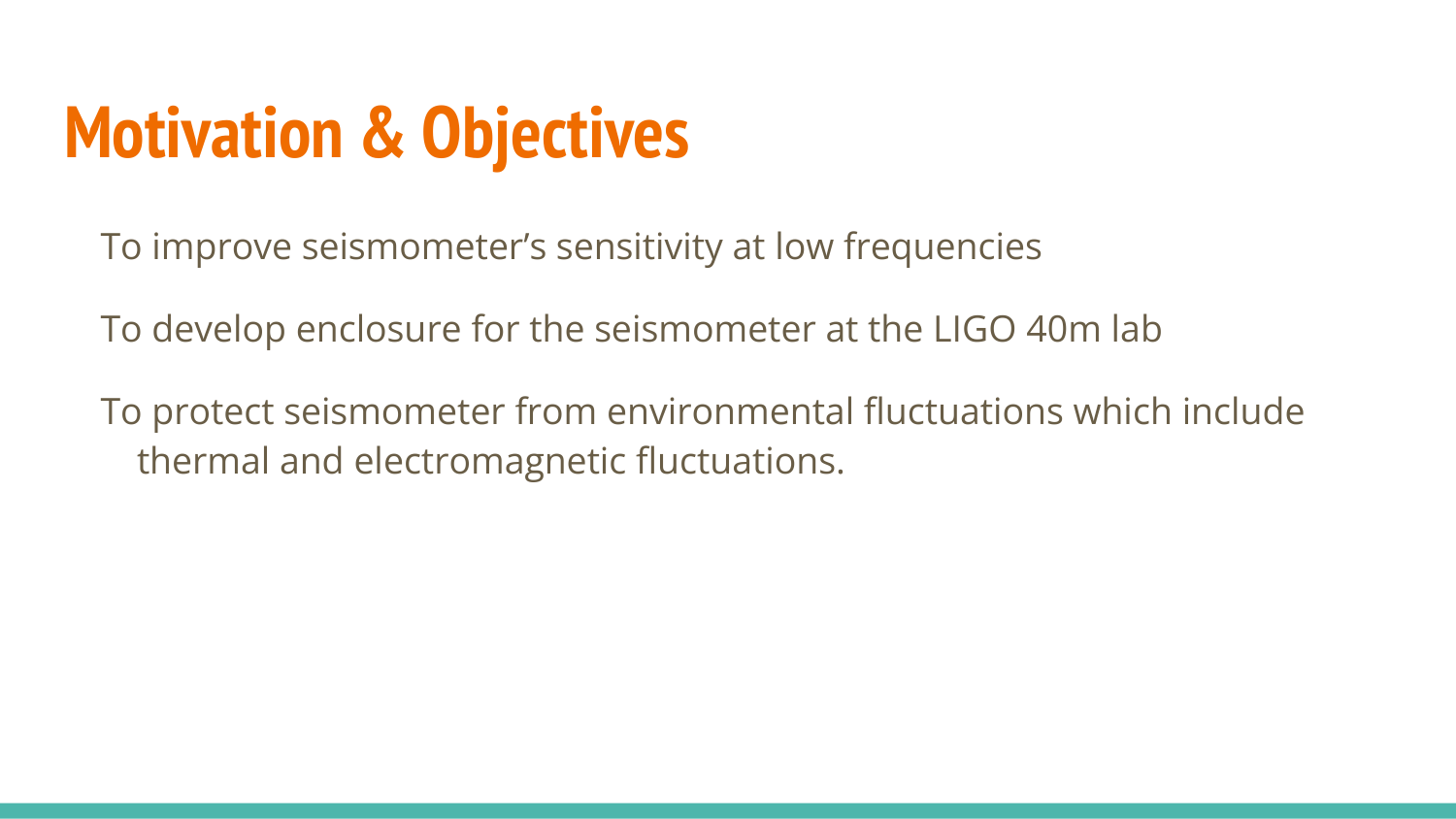

# Motivation & Objectives
To improve seismometer’s sensitivity at low frequencies
To develop enclosure for the seismometer at the LIGO 40m lab
To protect seismometer from environmental fluctuations which include thermal and electromagnetic fluctuations.